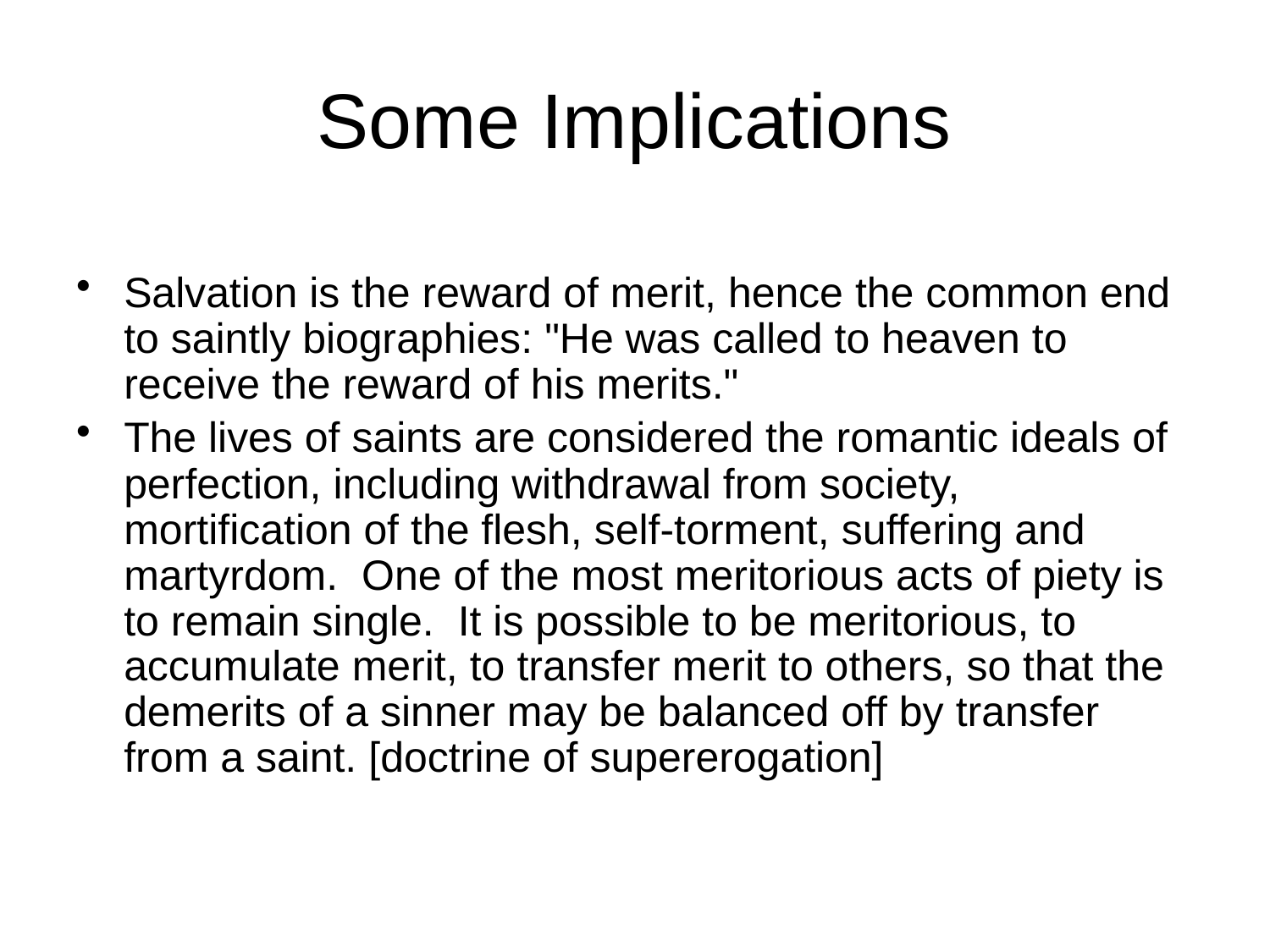

# Some Implications
Salvation is the reward of merit, hence the common end to saintly biographies: "He was called to heaven to receive the reward of his merits."
The lives of saints are considered the romantic ideals of perfection, including withdrawal from society, mortification of the flesh, self-torment, suffering and martyrdom.  One of the most meritorious acts of piety is to remain single.  It is possible to be meritorious, to accumulate merit, to transfer merit to others, so that the demerits of a sinner may be balanced off by transfer from a saint. [doctrine of supererogation]